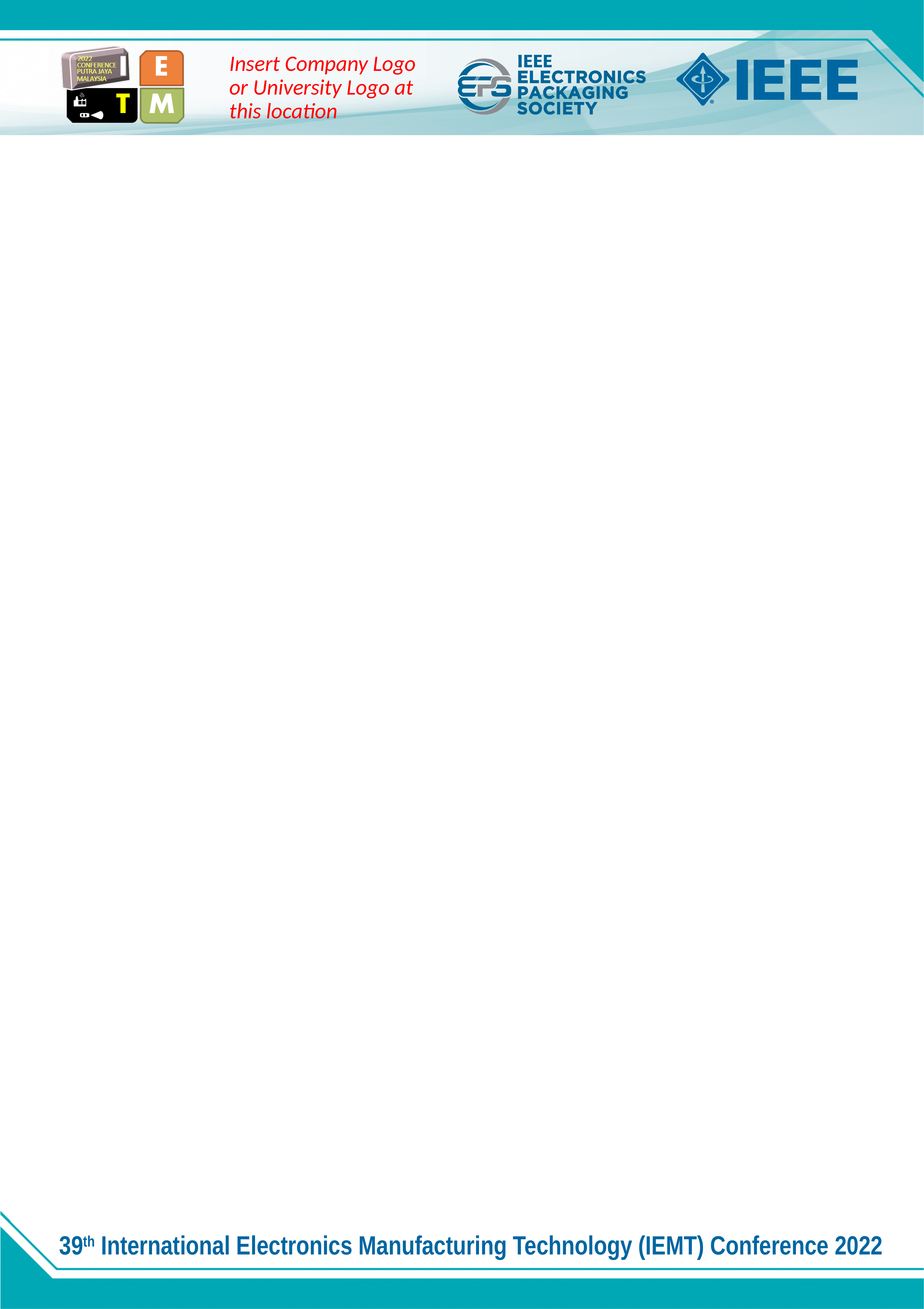

Insert Company Logo or University Logo at this location
#